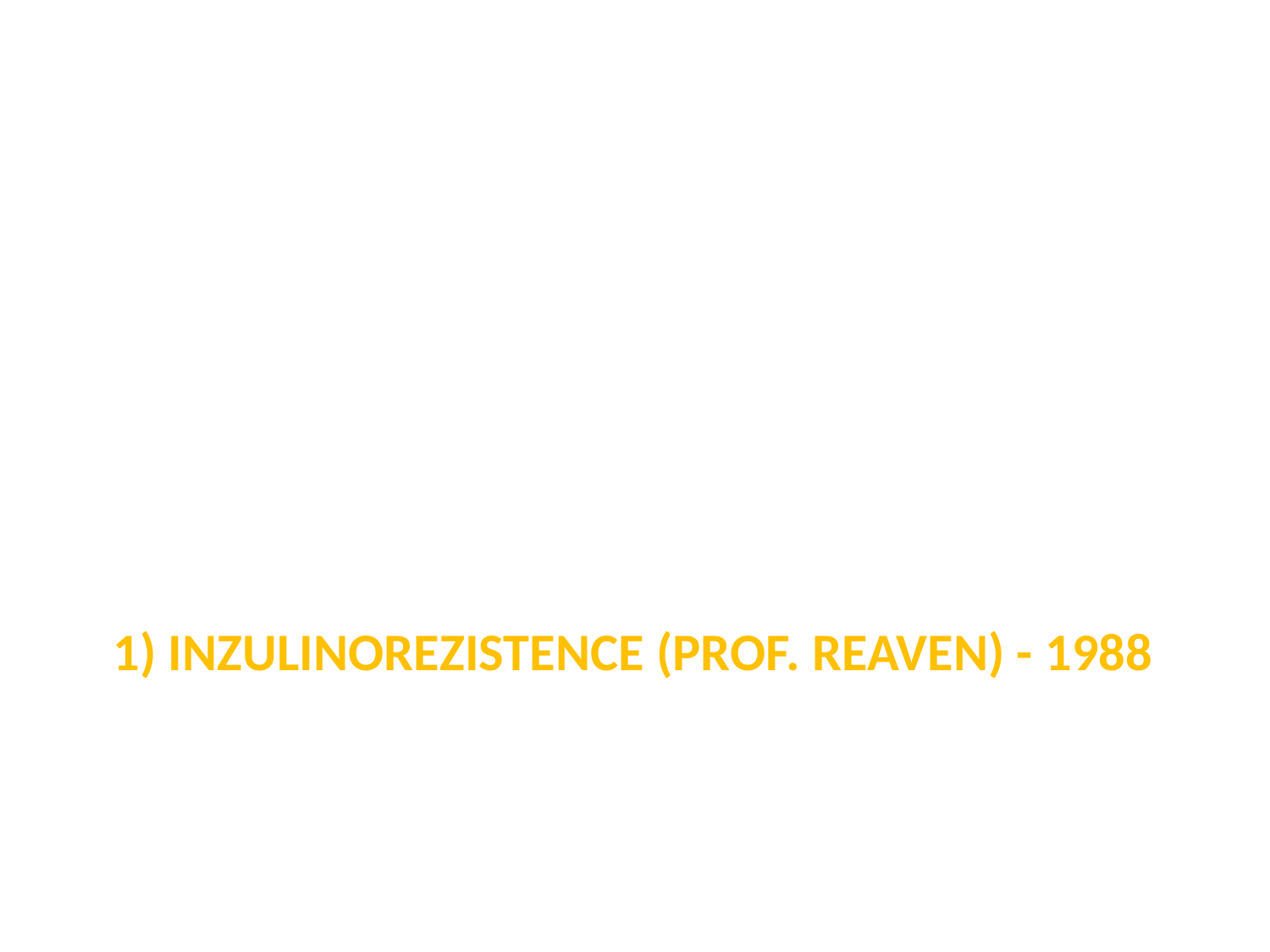

# 1) Inzulinorezistence (prof. Reaven) - 1988